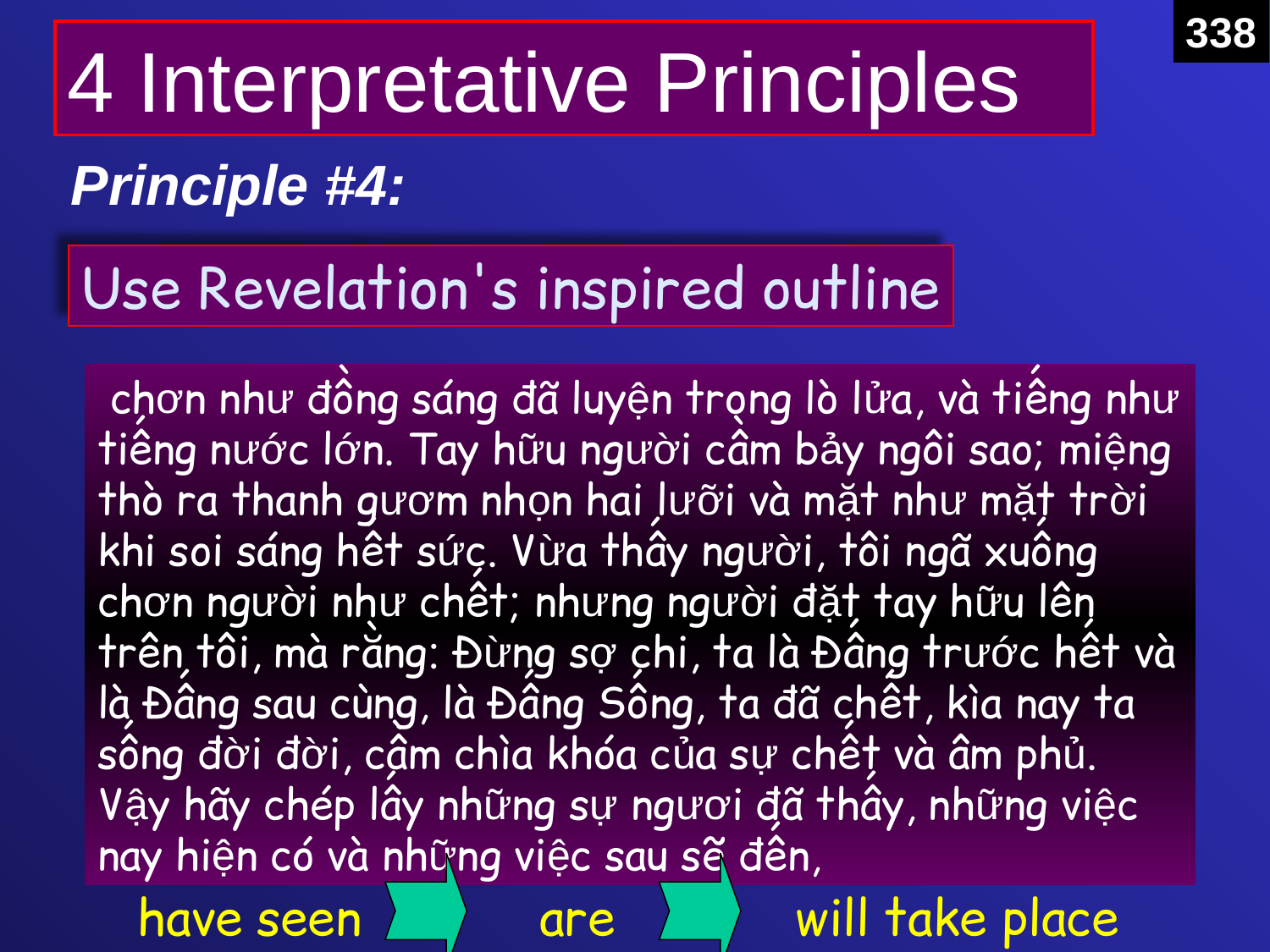

338
4 Interpretative Principles
Principle #4:
Use Revelation's inspired outline
 chơn như đồng sáng đã luyện trong lò lửa, và tiếng như tiếng nước lớn. Tay hữu người cầm bảy ngôi sao; miệng thò ra thanh gươm nhọn hai lưỡi và mặt như mặt trời khi soi sáng hết sức. Vừa thấy người, tôi ngã xuống chơn người như chết; nhưng người đặt tay hữu lên trên tôi, mà rằng: Đừng sợ chi, ta là Đấng trước hết và là Đấng sau cùng, là Đấng Sống, ta đã chết, kìa nay ta sống đời đời, cầm chìa khóa của sự chết và âm phủ. Vậy hãy chép lấy những sự ngươi đã thấy, những việc nay hiện có và những việc sau sẽ đến,

have seen
are
will take place